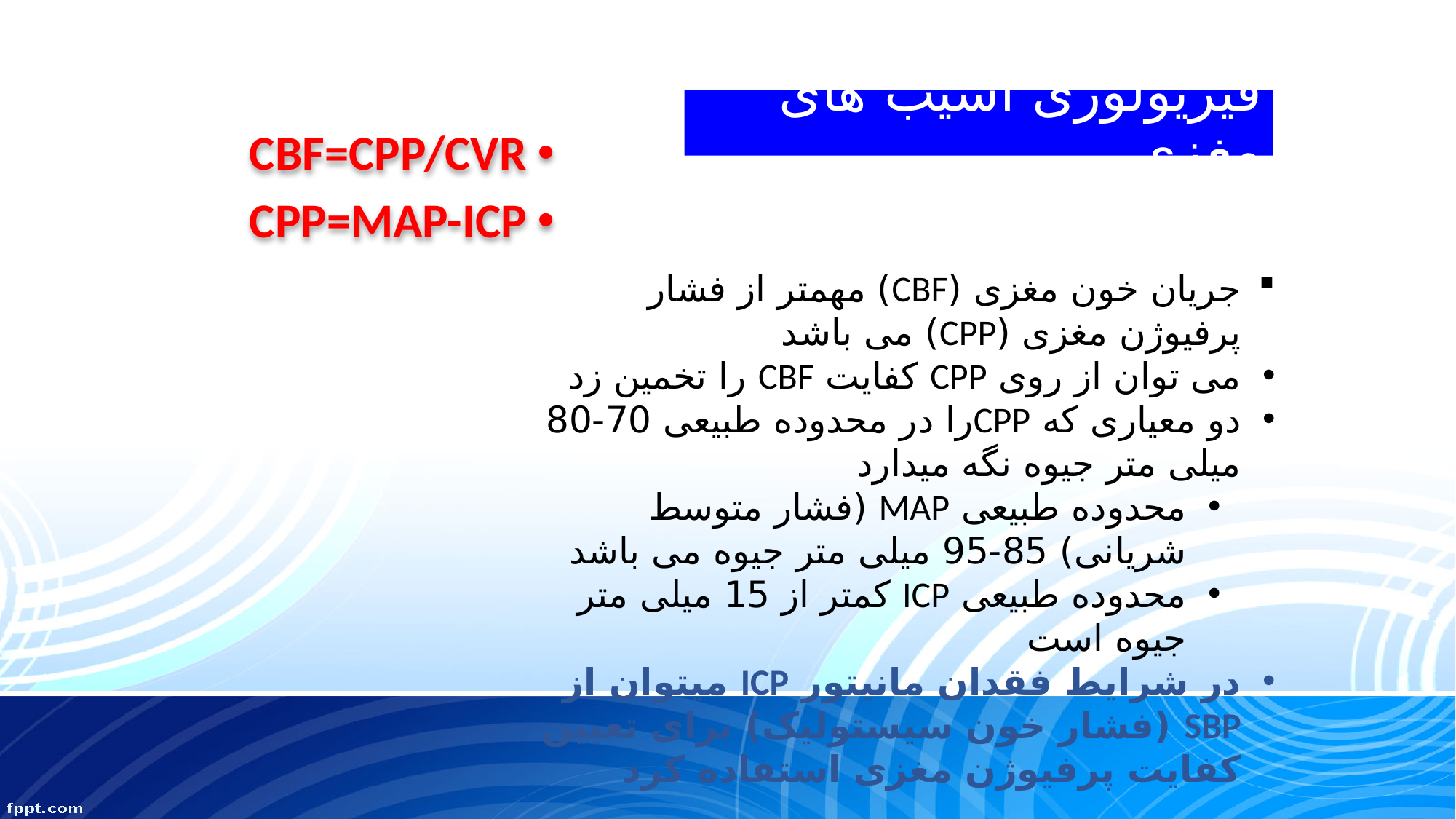

# فیزیولوژی آسیب های مغزی
CBF=CPP/CVR
CPP=MAP-ICP
جریان خون مغزی (CBF) مهمتر از فشار پرفیوژن مغزی (CPP) می باشد
می توان از روی CPP کفایت CBF را تخمین زد
دو معیاری که CPPرا در محدوده طبیعی 70-80 میلی متر جیوه نگه میدارد
محدوده طبیعی MAP (فشار متوسط شریانی) 85-95 میلی متر جیوه می باشد
محدوده طبیعی ICP کمتر از 15 میلی متر جیوه است
در شرایط فقدان مانیتور ICP میتوان از SBP (فشار خون سیستولیک) برای تعیین کفایت پرفیوژن مغزی استفاده کرد